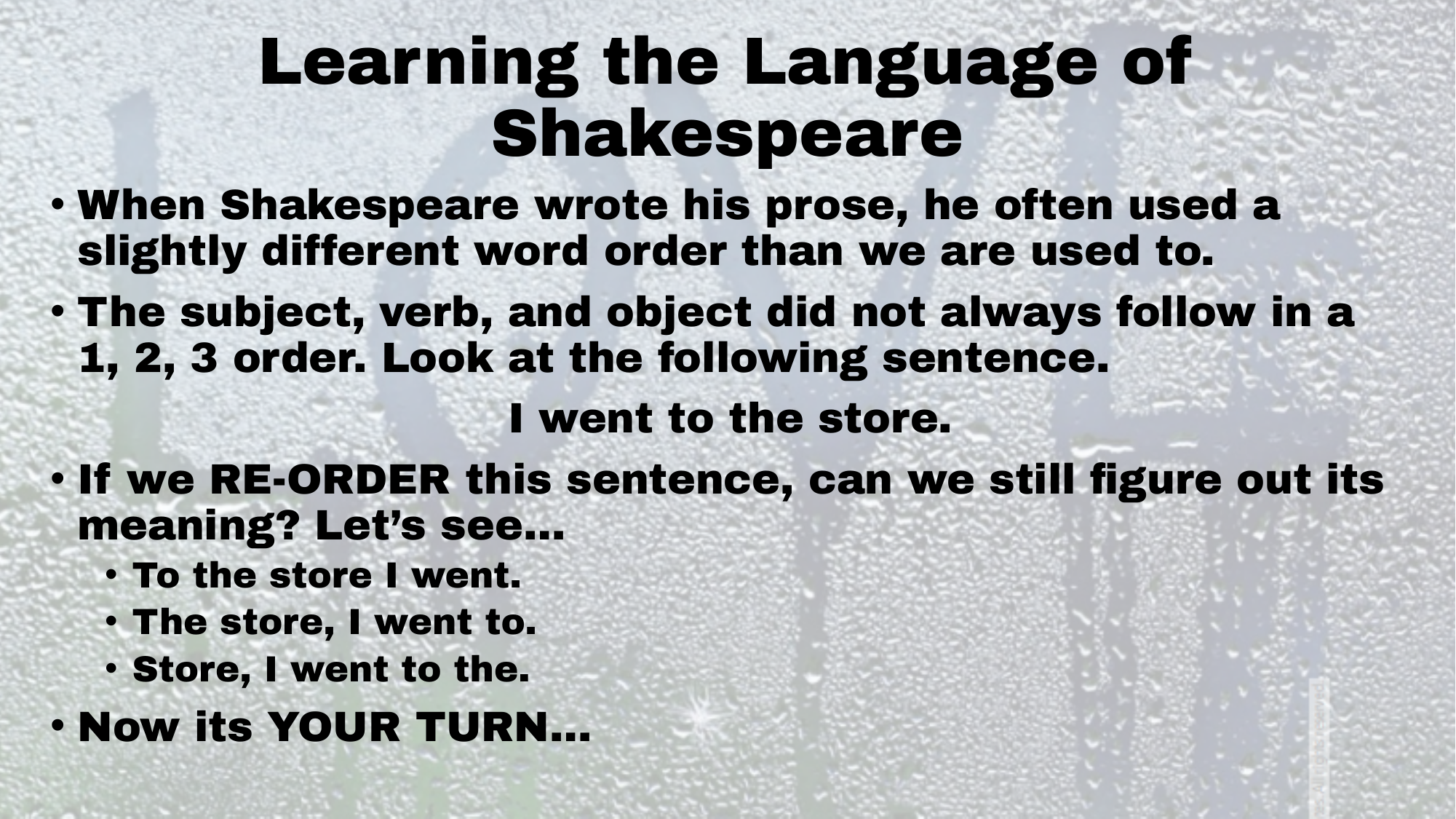

# Learning the Language of Shakespeare
When Shakespeare wrote his prose, he often used a slightly different word order than we are used to.
The subject, verb, and object did not always follow in a 1, 2, 3 order. Look at the following sentence.
I went to the store.
If we RE-ORDER this sentence, can we still figure out its meaning? Let’s see…
To the store I went.
The store, I went to.
Store, I went to the.
Now its YOUR TURN…